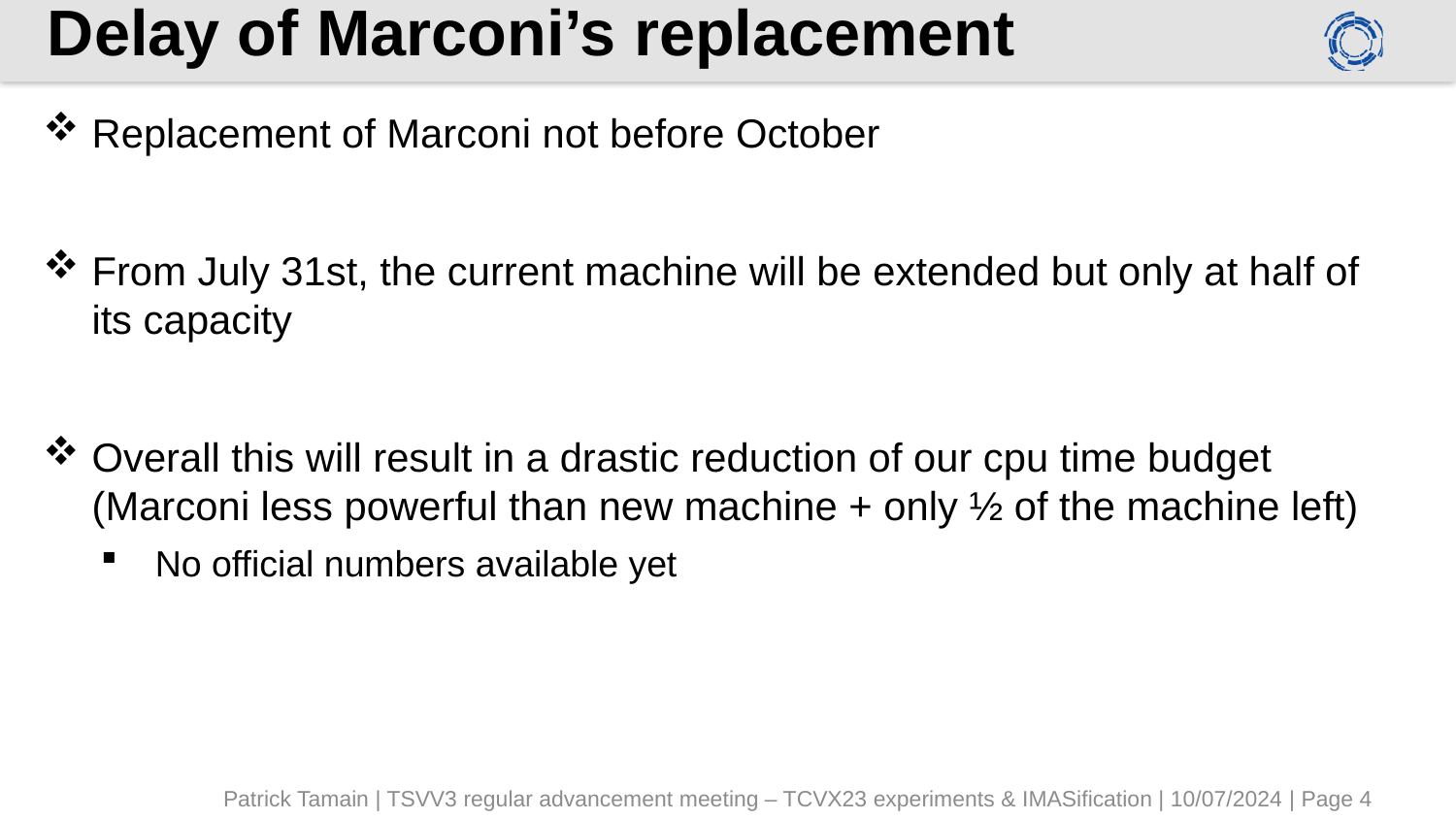

# Delay of Marconi’s replacement
Replacement of Marconi not before October

From July 31st, the current machine will be extended but only at half of its capacity

Overall this will result in a drastic reduction of our cpu time budget (Marconi less powerful than new machine + only ½ of the machine left)
No official numbers available yet
Patrick Tamain | TSVV3 regular advancement meeting – TCVX23 experiments & IMASification | 10/07/2024 | Page 4